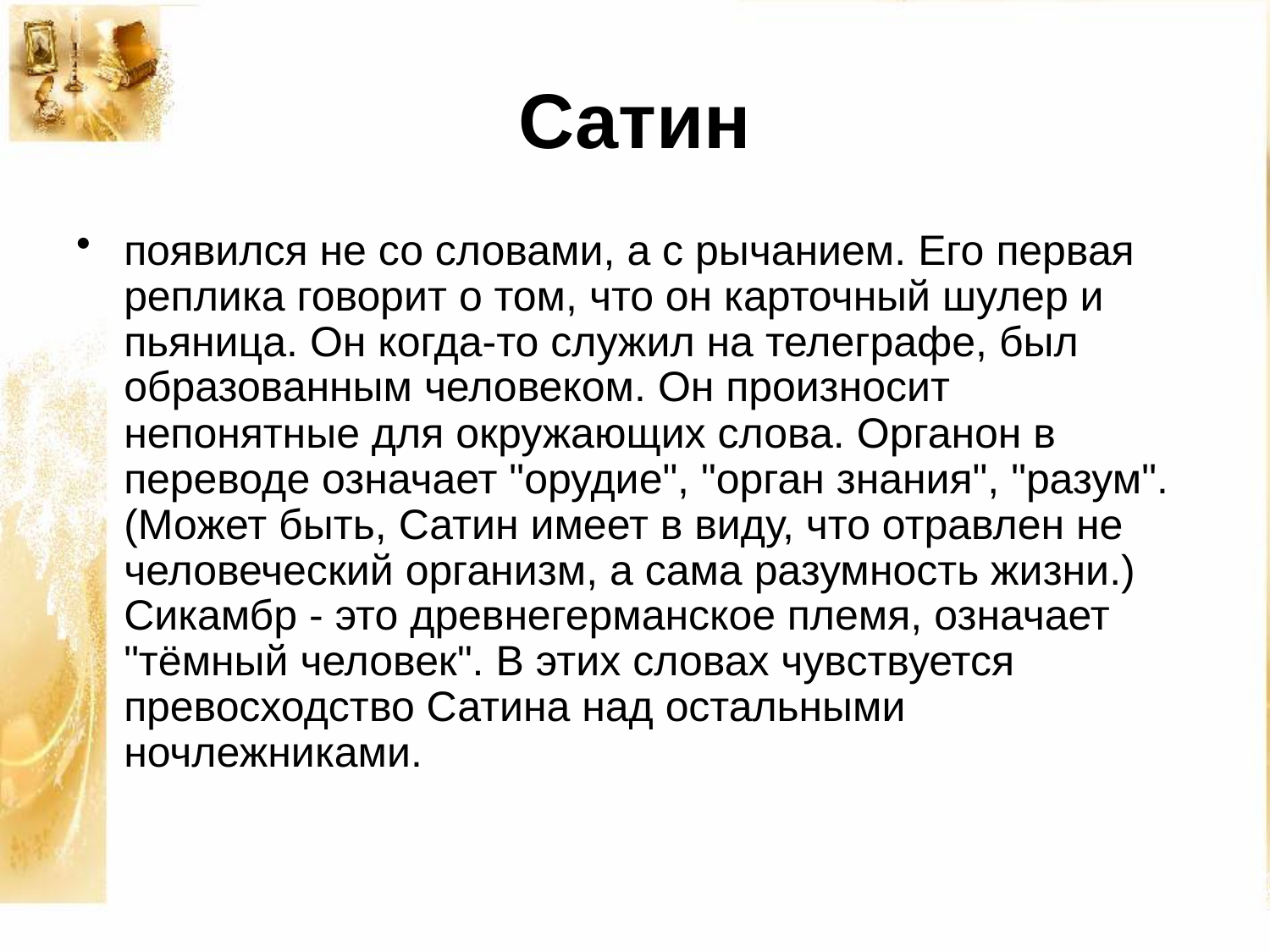

# Сатин
появился не со словами, а с рычанием. Его первая реплика говорит о том, что он карточный шулер и пьяница. Он когда-то служил на телеграфе, был образованным человеком. Он произносит непонятные для окружающих слова. Органон в переводе означает "орудие", "орган знания", "разум". (Может быть, Сатин имеет в виду, что отравлен не человеческий организм, а сама разумность жизни.) Сикамбр - это древнегерманское племя, означает "тёмный человек". В этих словах чувствуется превосходство Сатина над остальными ночлежниками.